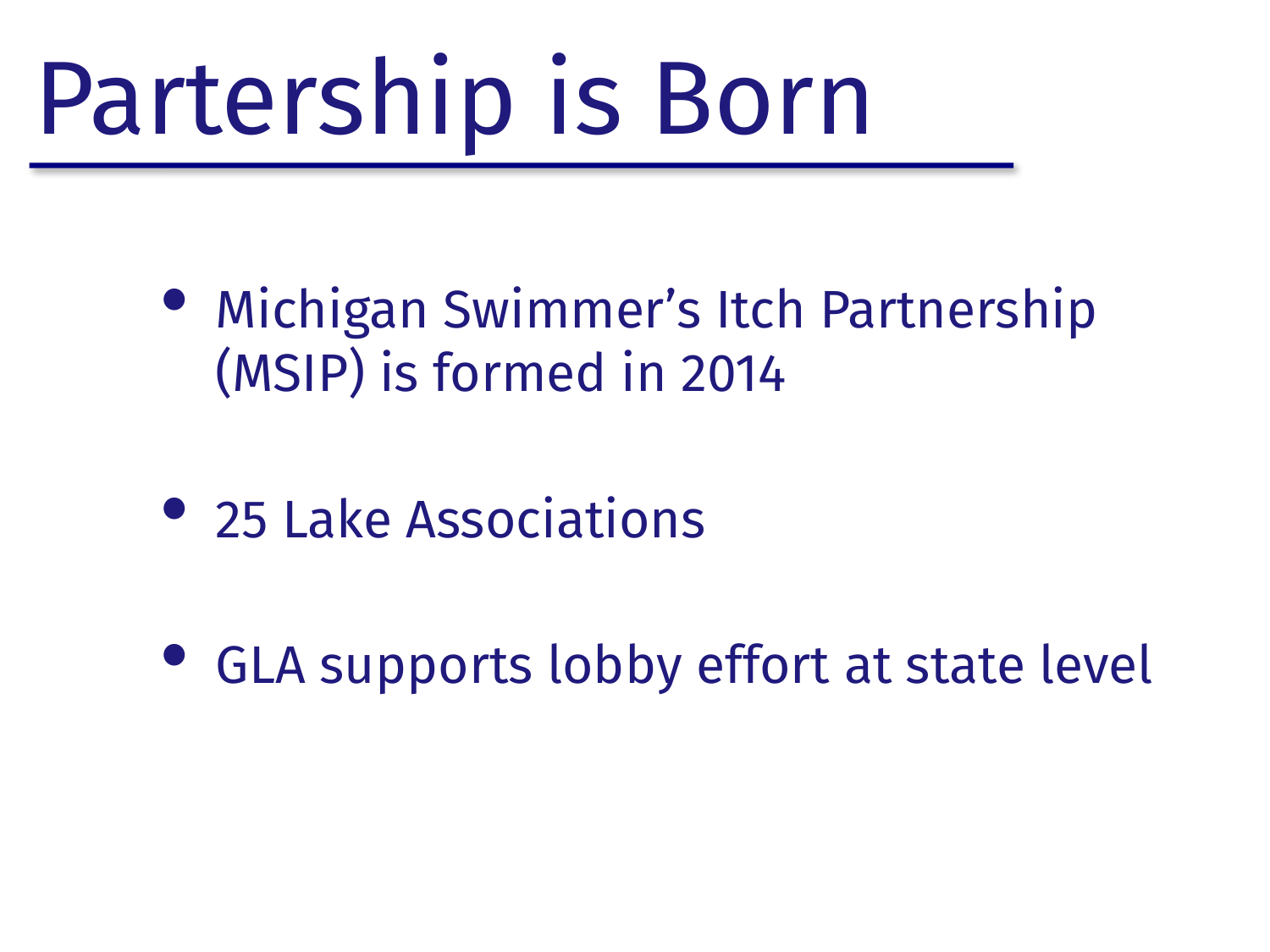

# Partership is Born

Michigan Swimmer’s Itch Partnership (MSIP) is formed in 2014
25 Lake Associations
GLA supports lobby effort at state level